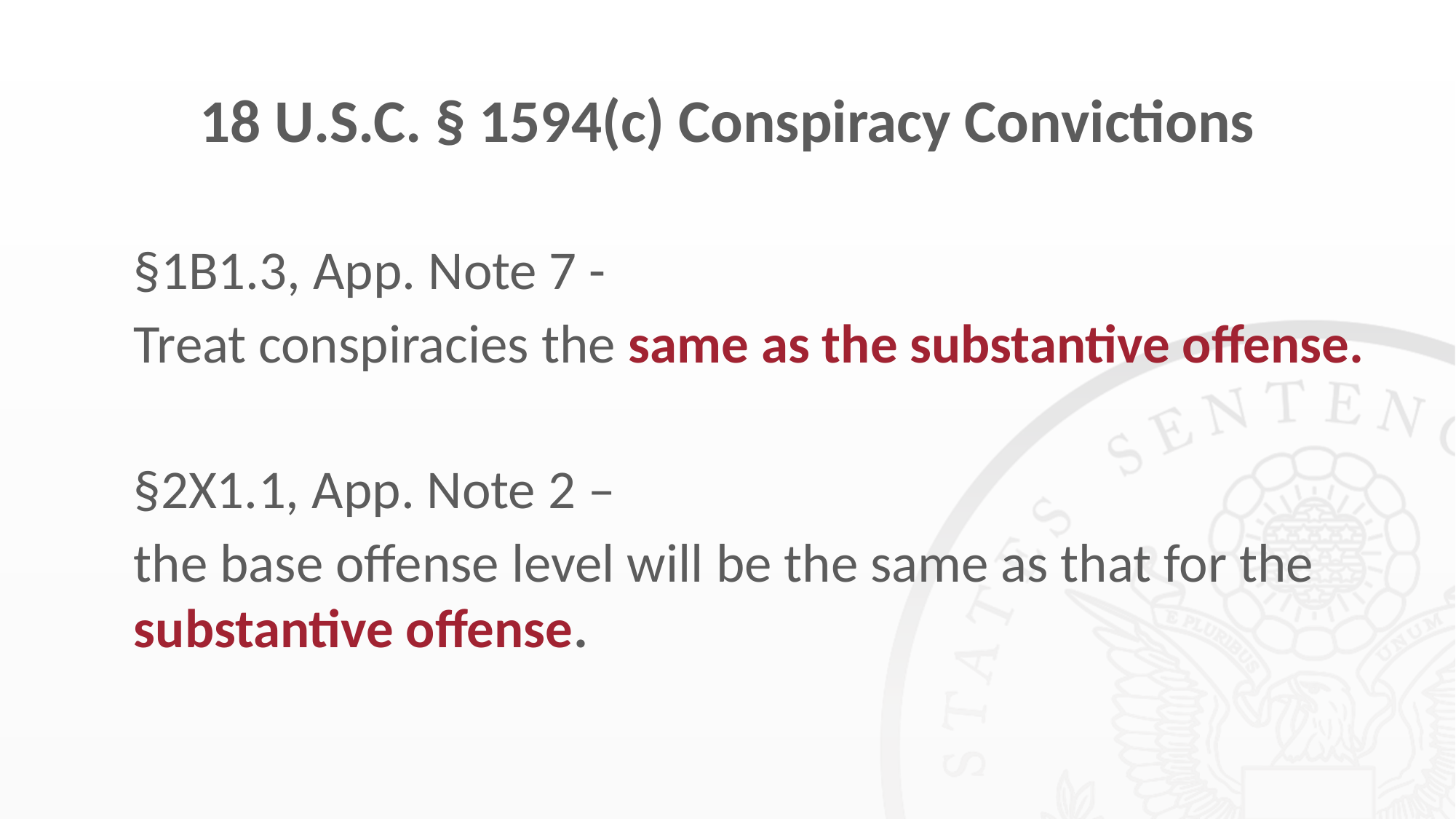

# 18 U.S.C. § 1594(c) Conspiracy Convictions
§1B1.3, App. Note 7 -
Treat conspiracies the same as the substantive offense.

§2X1.1, App. Note 2 –
the base offense level will be the same as that for the substantive offense.